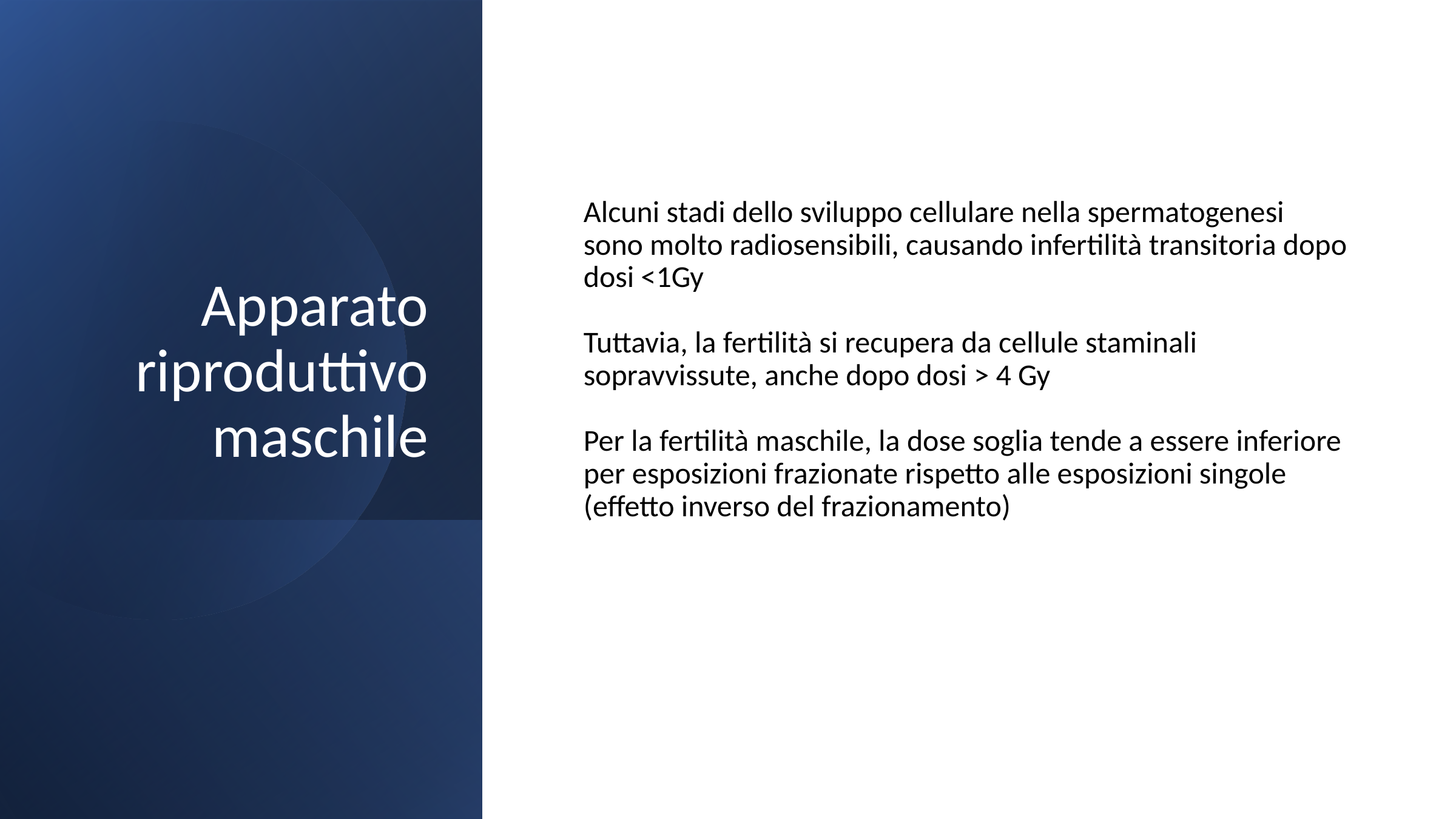

Apparato riproduttivo maschile
Alcuni stadi dello sviluppo cellulare nella spermatogenesi sono molto radiosensibili, causando infertilità transitoria dopo dosi <1Gy

Tuttavia, la fertilità si recupera da cellule staminali sopravvissute, anche dopo dosi > 4 Gy

Per la fertilità maschile, la dose soglia tende a essere inferiore per esposizioni frazionate rispetto alle esposizioni singole (effetto inverso del frazionamento)